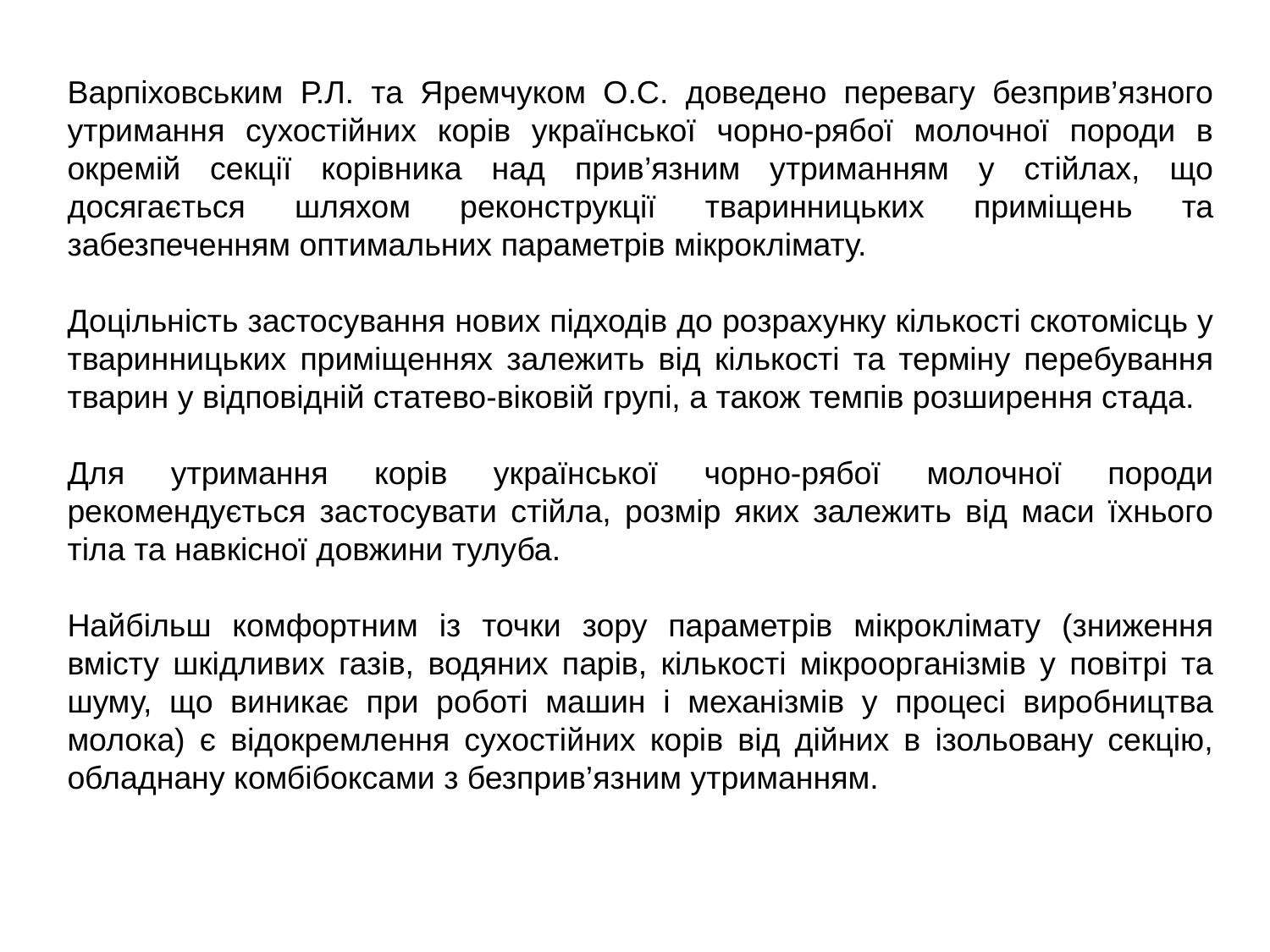

Варпіховським Р.Л. та Яремчуком О.С. доведено перевагу безприв’язного утримання сухостійних корів української чорно-рябої молочної породи в окремій секції корівника над прив’язним утриманням у стійлах, що досягається шляхом реконструкції тваринницьких приміщень та забезпеченням оптимальних параметрів мікроклімату.

Доцільність застосування нових підходів до розрахунку кількості скотомісць у тваринницьких приміщеннях залежить від кількості та терміну перебування тварин у відповідній статево-віковій групі, а також темпів розширення стада.

Для утримання корів української чорно-рябої молочної породи рекомендується застосувати стійла, розмір яких залежить від маси їхнього тіла та навкісної довжини тулуба.

Найбільш комфортним із точки зору параметрів мікроклімату (зниження вмісту шкідливих газів, водяних парів, кількості мікроорганізмів у повітрі та шуму, що виникає при роботі машин і механізмів у процесі виробництва молока) є відокремлення сухостійних корів від дійних в ізольовану секцію, обладнану комбібоксами з безприв’язним утриманням.